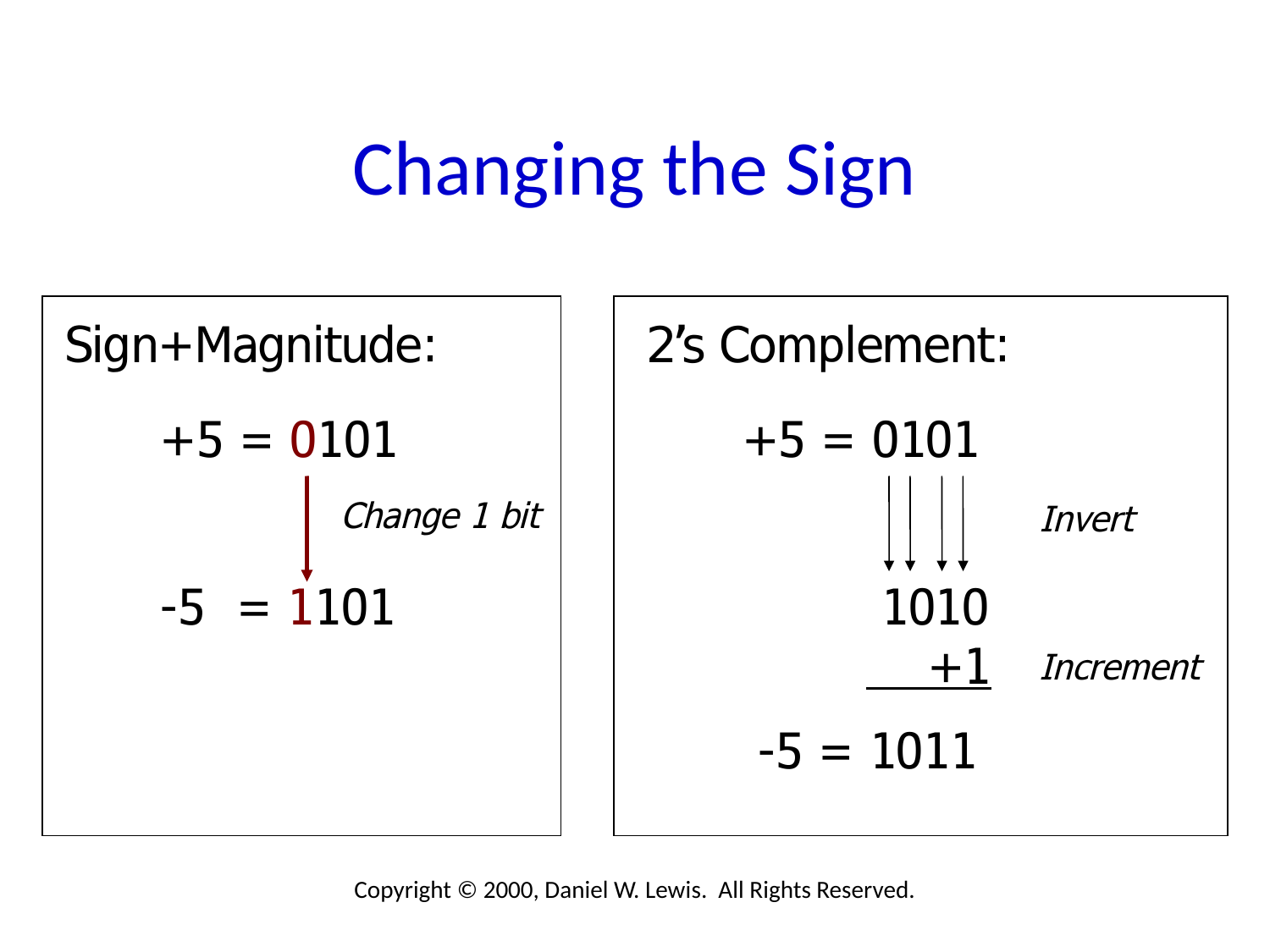

# Changing the Sign

Sign+Magnitude:
2’s Complement:
+5 = 0101

-5  = 1101
+5 = 0101

         1010
            +1
 -5 = 1011

Change 1 bit
Invert
Increment
Copyright © 2000, Daniel W. Lewis.  All Rights Reserved.